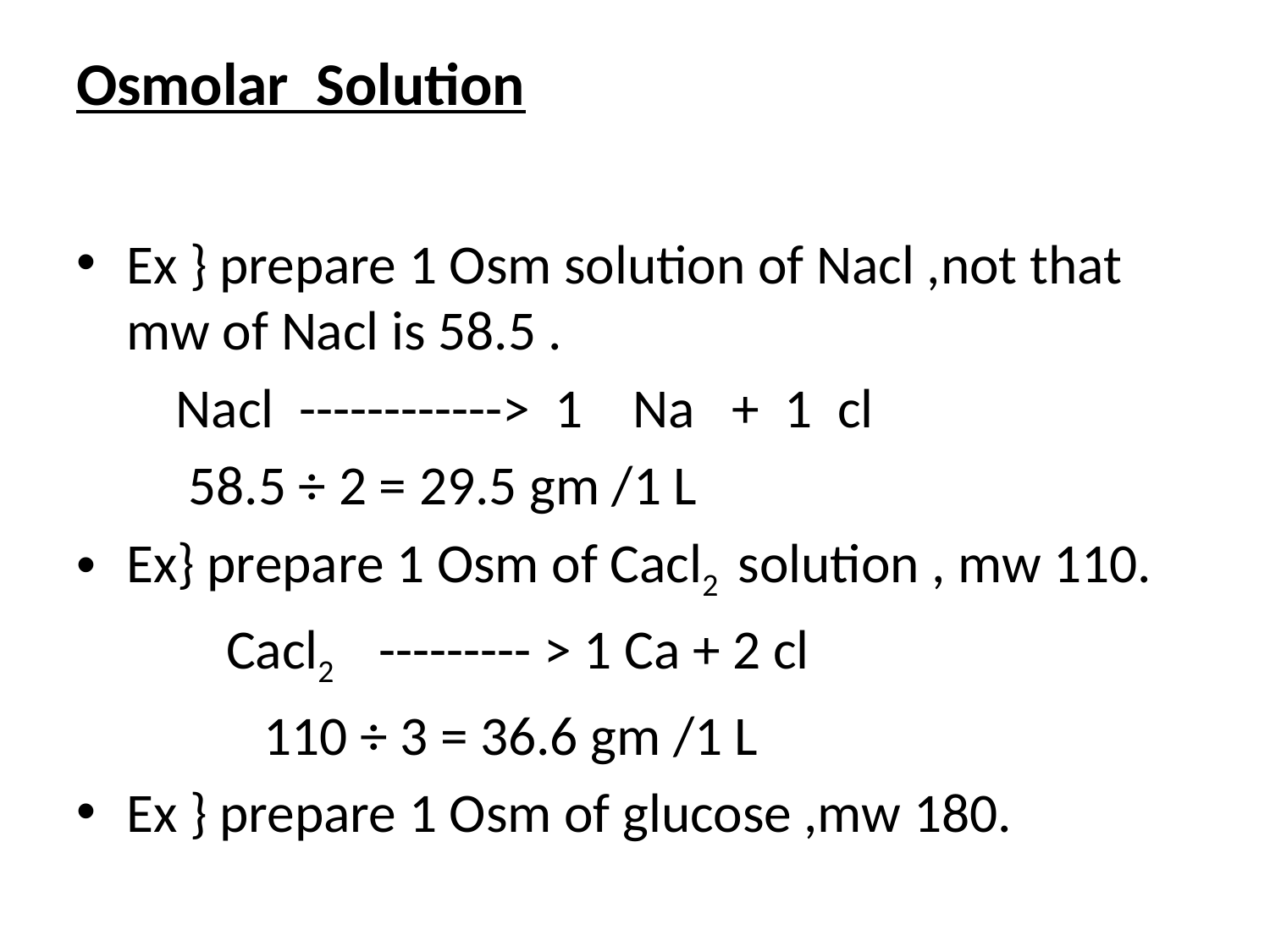

# Osmolar  Solution
Ex } prepare 1 Osm solution of Nacl ,not that mw of Nacl is 58.5 .
        Nacl  ------------>  1    Na   +  1  cl
         58.5 ÷ 2 = 29.5 gm /1 L
Ex} prepare 1 Osm of Cacl­2  solution , mw 110.
            Cacl­2    --------- > 1 Ca + 2 cl
               110 ÷ 3 = 36.6 gm /1 L
Ex } prepare 1 Osm of glucose ,mw 180.